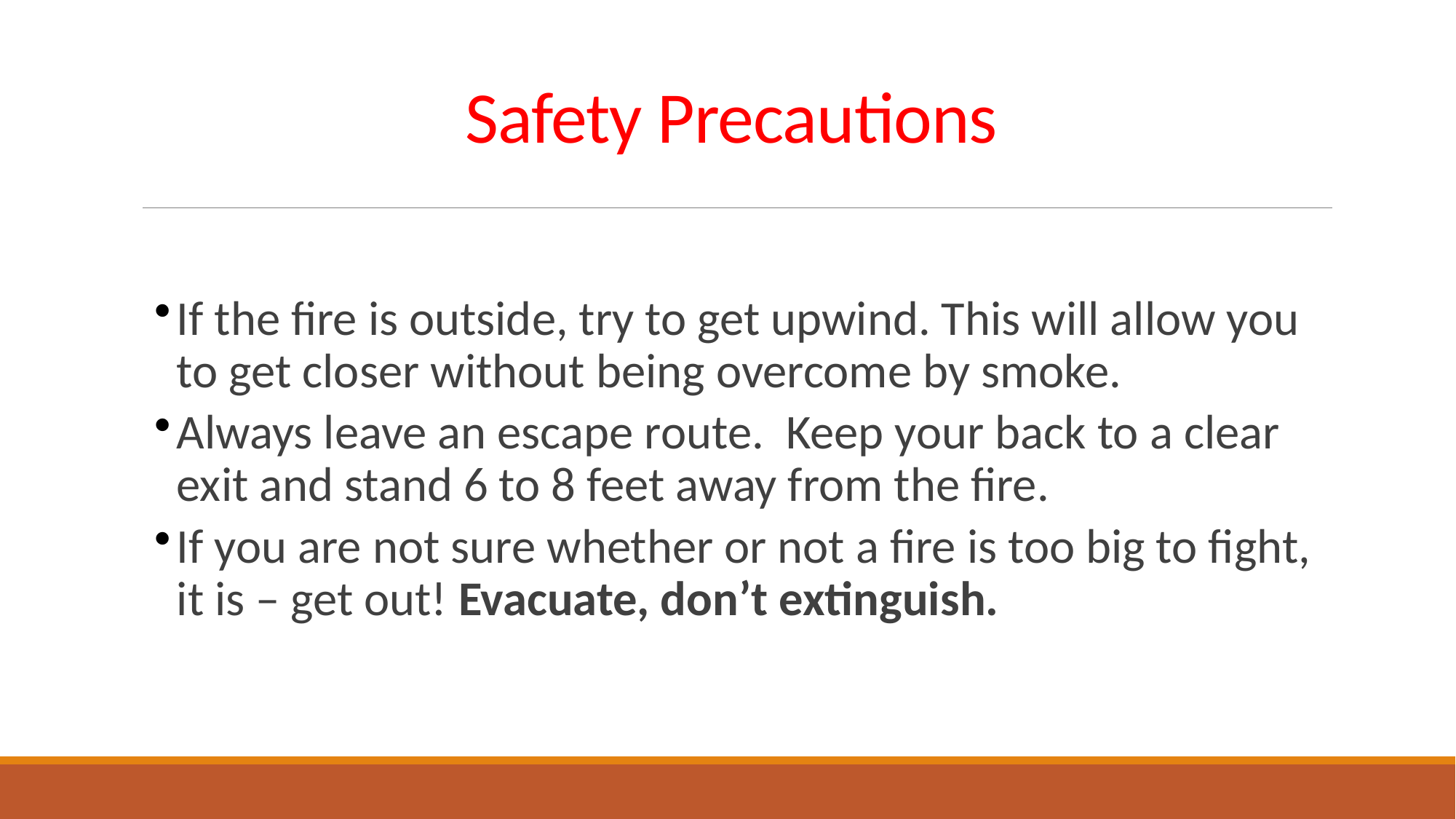

# Safety Precautions
If the fire is outside, try to get upwind. This will allow you to get closer without being overcome by smoke.
Always leave an escape route.  Keep your back to a clear exit and stand 6 to 8 feet away from the fire.
If you are not sure whether or not a fire is too big to fight, it is – get out! Evacuate, don’t extinguish.